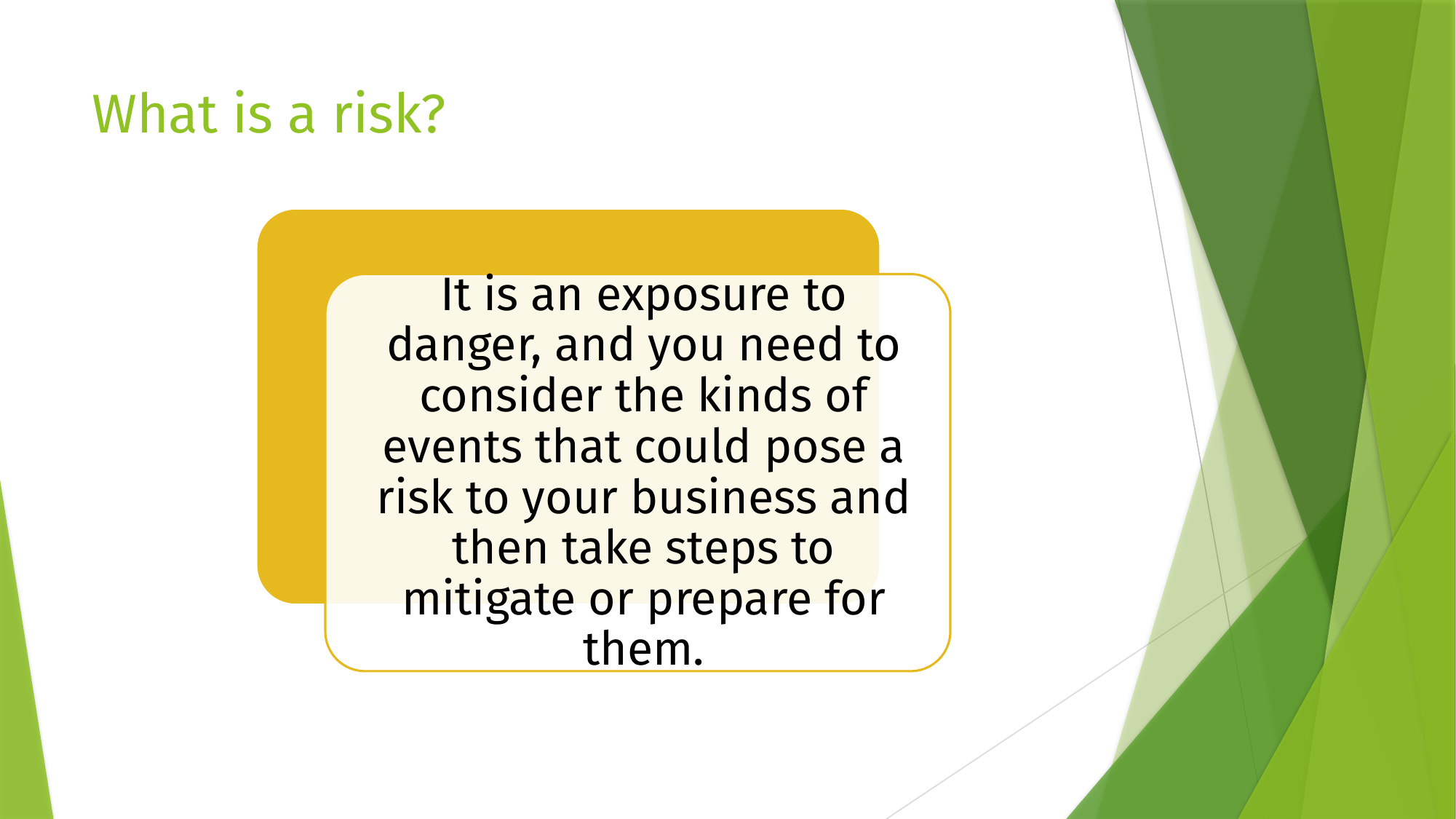

# What is a risk?
It is an exposure to danger, and you need to consider the kinds of events that could pose a risk to your business and then take steps to mitigate or prepare for them.